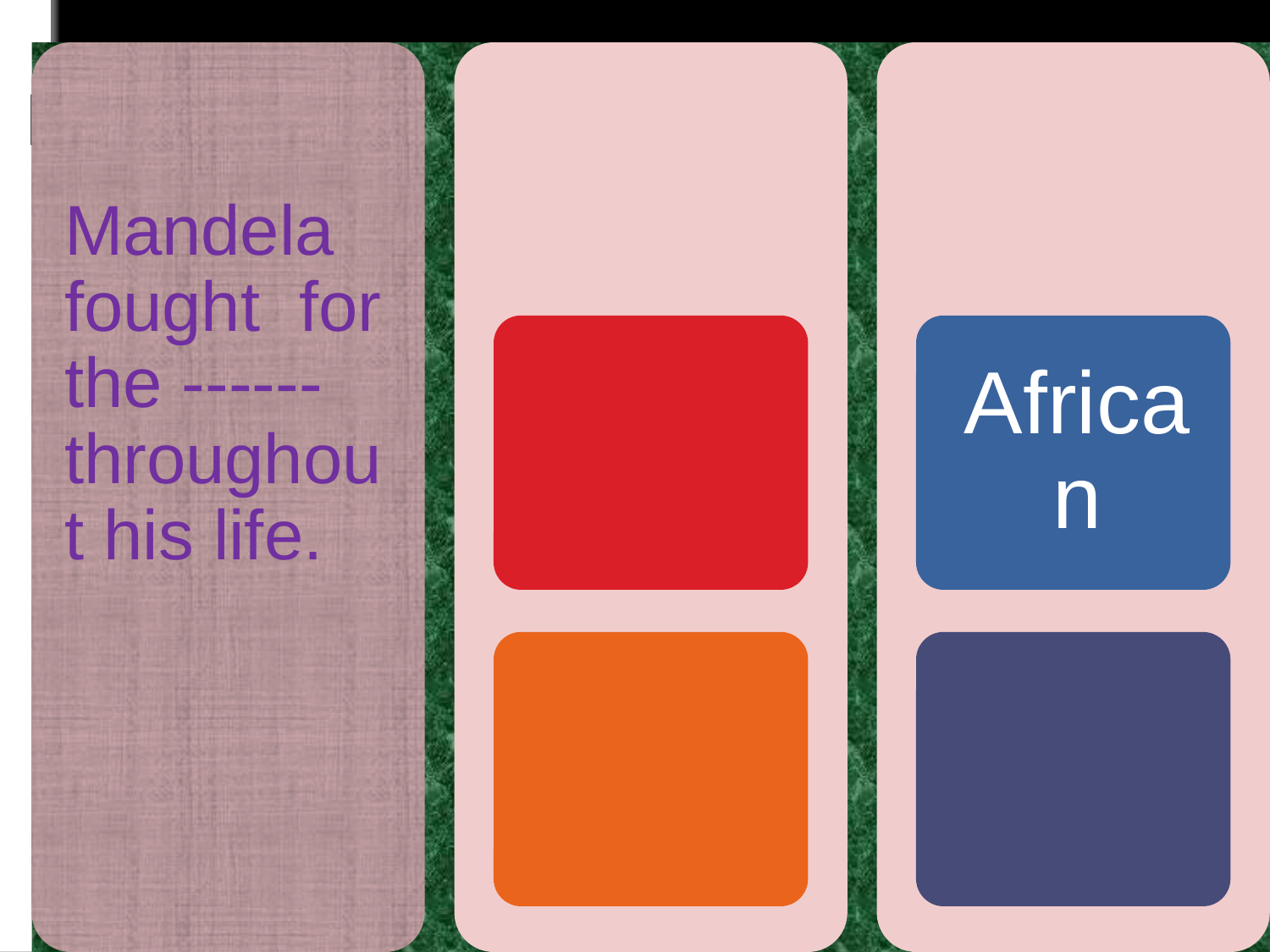

#

Mandela fought  for the ------ throughout his life.

African